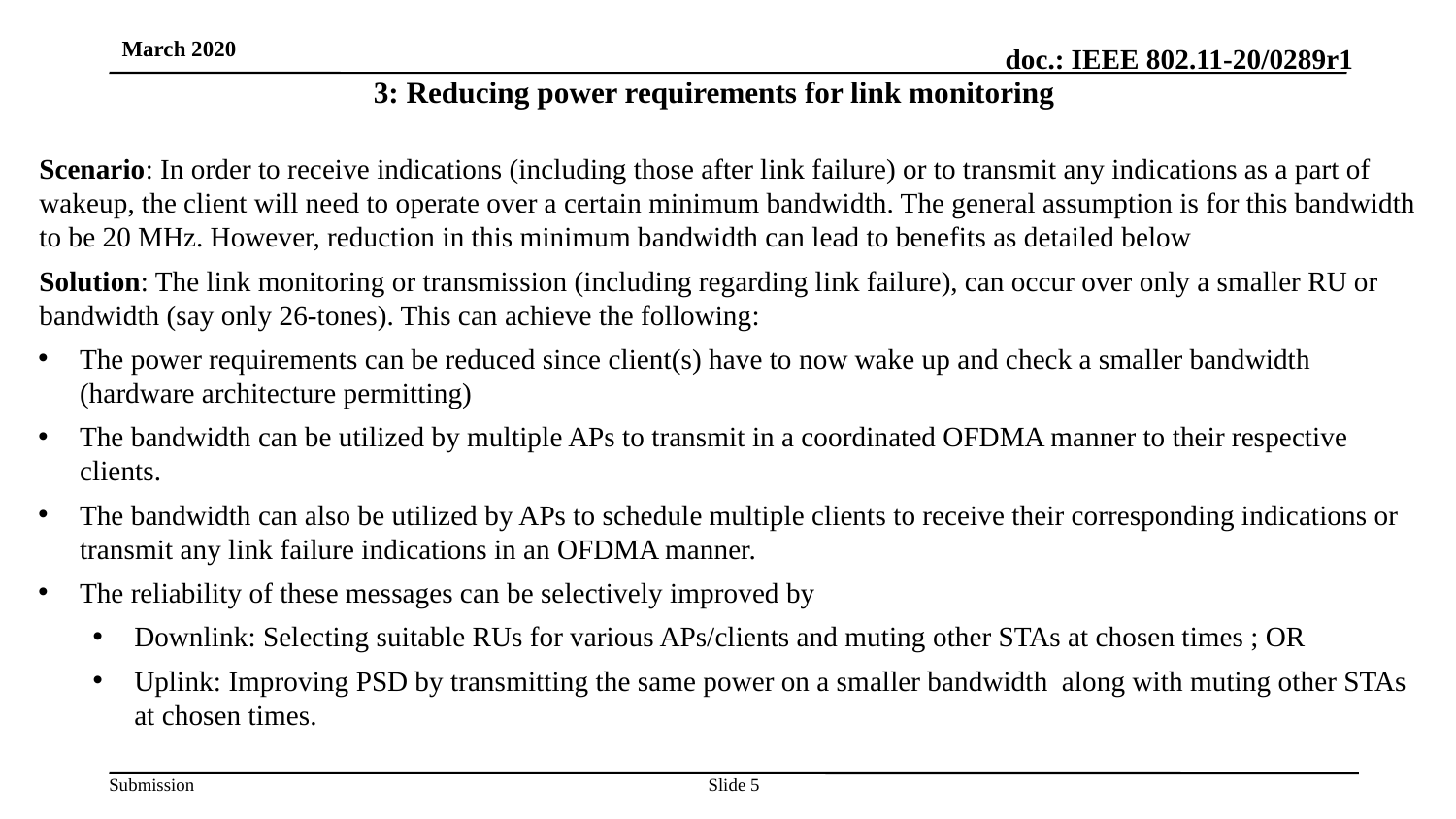

March 2020
# 3: Reducing power requirements for link monitoring
Scenario: In order to receive indications (including those after link failure) or to transmit any indications as a part of wakeup, the client will need to operate over a certain minimum bandwidth. The general assumption is for this bandwidth to be 20 MHz. However, reduction in this minimum bandwidth can lead to benefits as detailed below
Solution: The link monitoring or transmission (including regarding link failure), can occur over only a smaller RU or bandwidth (say only 26-tones). This can achieve the following:
The power requirements can be reduced since client(s) have to now wake up and check a smaller bandwidth (hardware architecture permitting)
The bandwidth can be utilized by multiple APs to transmit in a coordinated OFDMA manner to their respective clients.
The bandwidth can also be utilized by APs to schedule multiple clients to receive their corresponding indications or transmit any link failure indications in an OFDMA manner.
The reliability of these messages can be selectively improved by
Downlink: Selecting suitable RUs for various APs/clients and muting other STAs at chosen times ; OR
Uplink: Improving PSD by transmitting the same power on a smaller bandwidth  along with muting other STAs at chosen times.
Slide 5